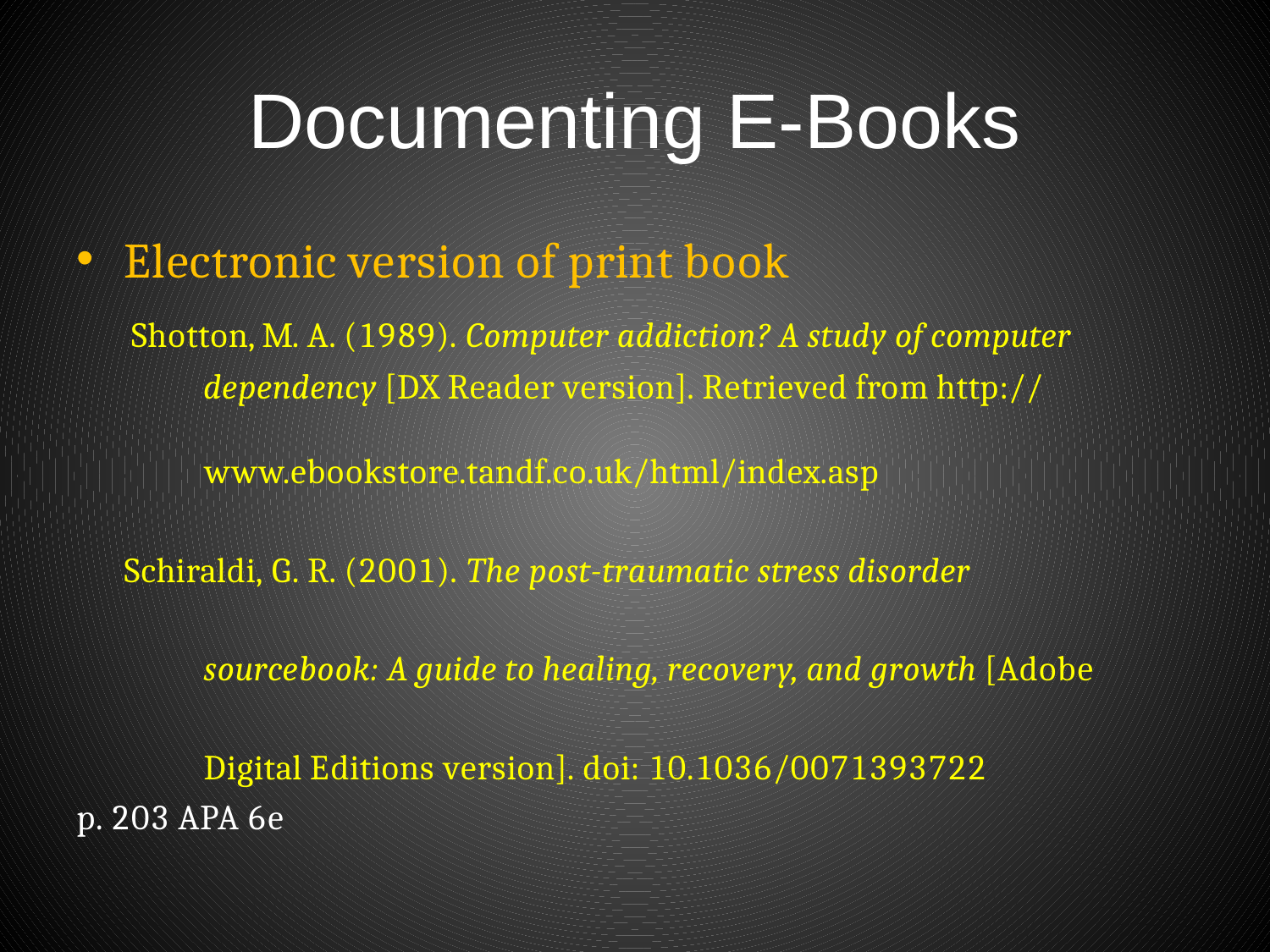

# Documenting E-Books
Electronic version of print book
     Shotton, M. A. (1989). Computer addiction? A study of computer
	dependency [DX Reader version]. Retrieved from http://										www.ebookstore.tandf.co.uk/html/index.asp

      Schiraldi, G. R. (2001). The post-traumatic stress disorder

	sourcebook: A guide to healing, recovery, and growth [Adobe

	Digital Editions version]. doi: 10.1036/0071393722
p. 203 APA 6e